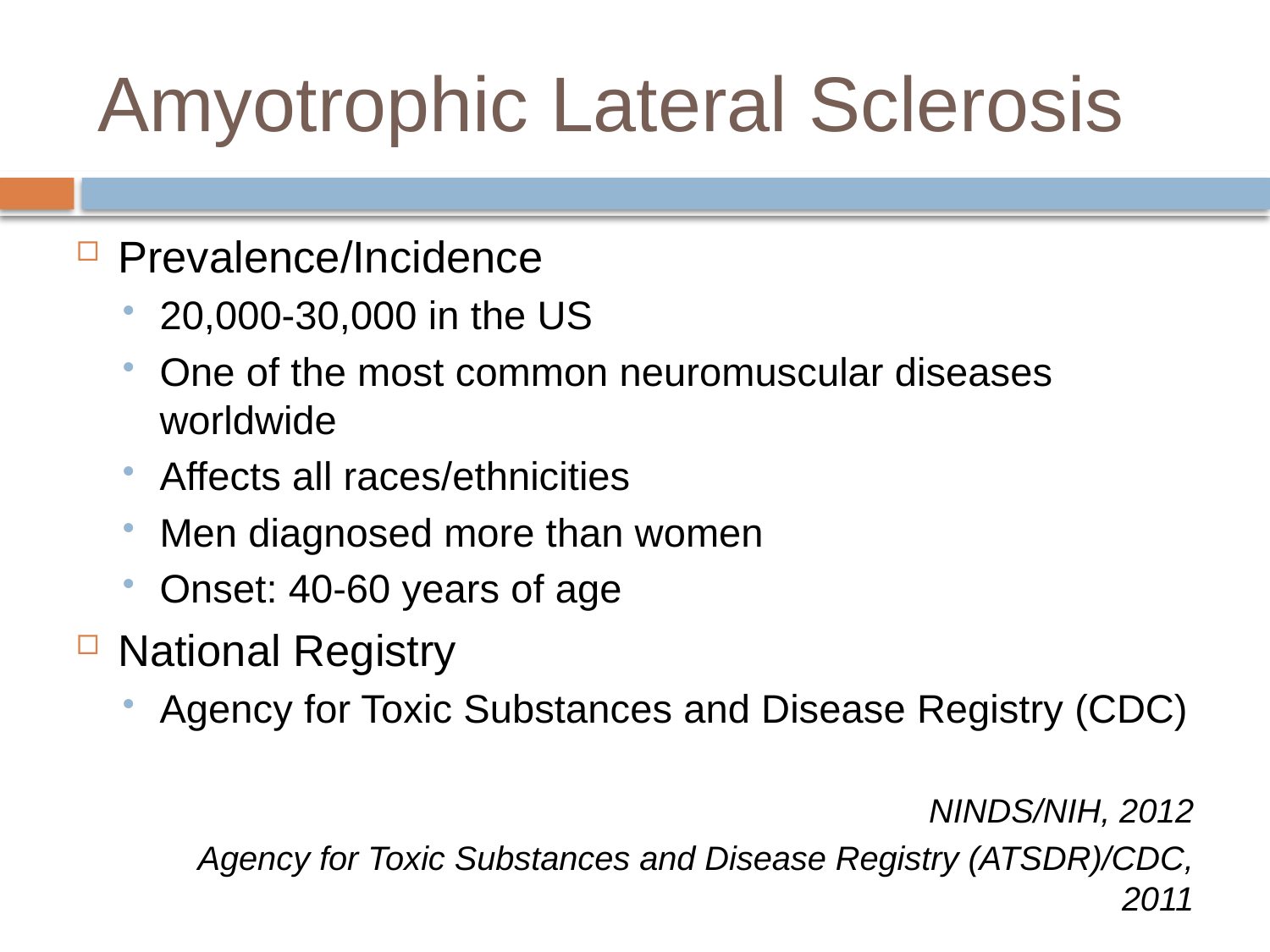

# Amyotrophic Lateral Sclerosis
Prevalence/Incidence
20,000-30,000 in the US
One of the most common neuromuscular diseases worldwide
Affects all races/ethnicities
Men diagnosed more than women
Onset: 40-60 years of age
National Registry
Agency for Toxic Substances and Disease Registry (CDC)

NINDS/NIH, 2012
Agency for Toxic Substances and Disease Registry (ATSDR)/CDC, 2011